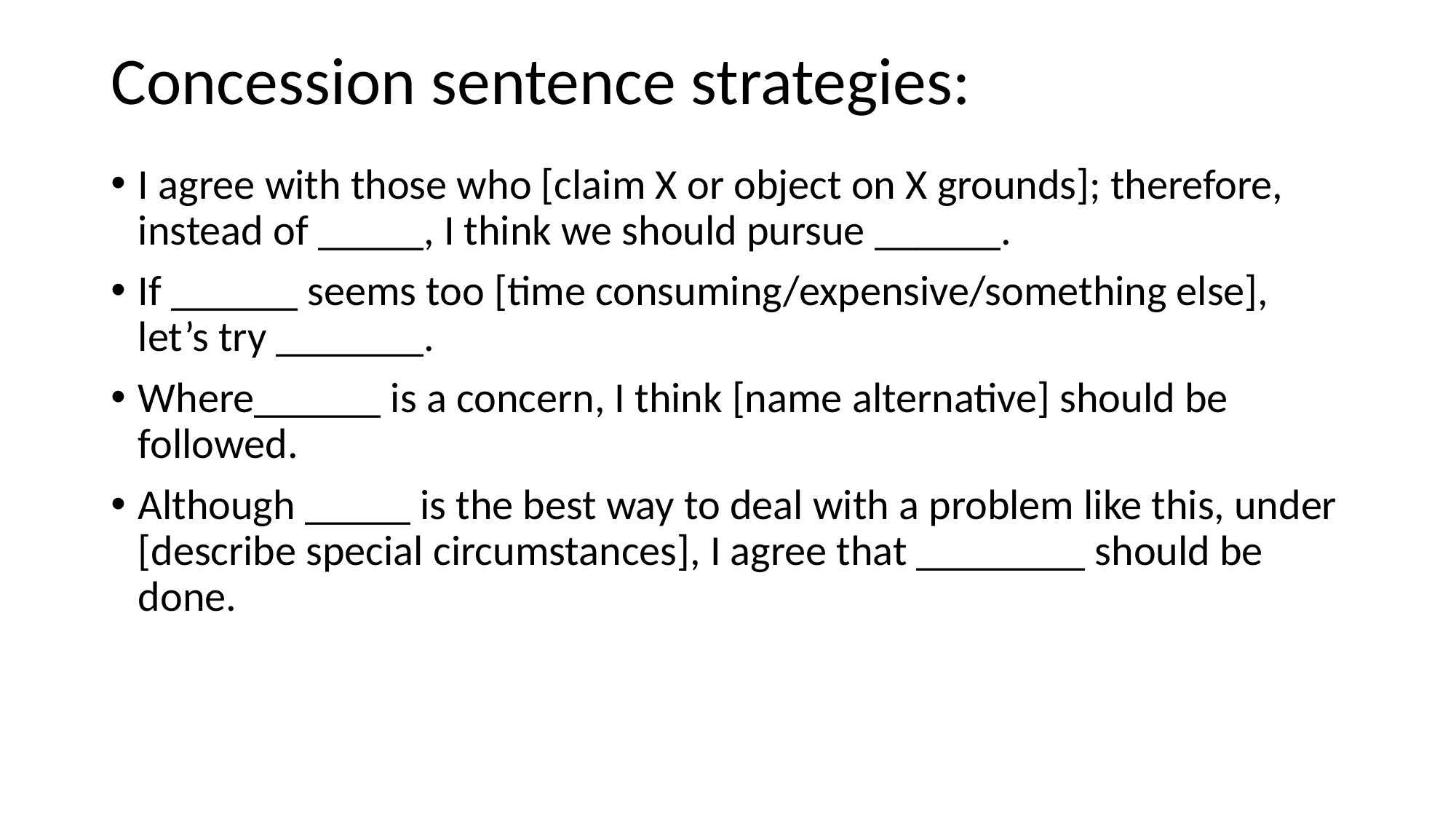

# Concession sentence strategies:
I agree with those who [claim X or object on X grounds]; therefore, instead of _____, I think we should pursue ______.
If ______ seems too [time consuming/expensive/something else], let’s try _______.
Where______ is a concern, I think [name alternative] should be followed.
Although _____ is the best way to deal with a problem like this, under [describe special circumstances], I agree that ________ should be done.